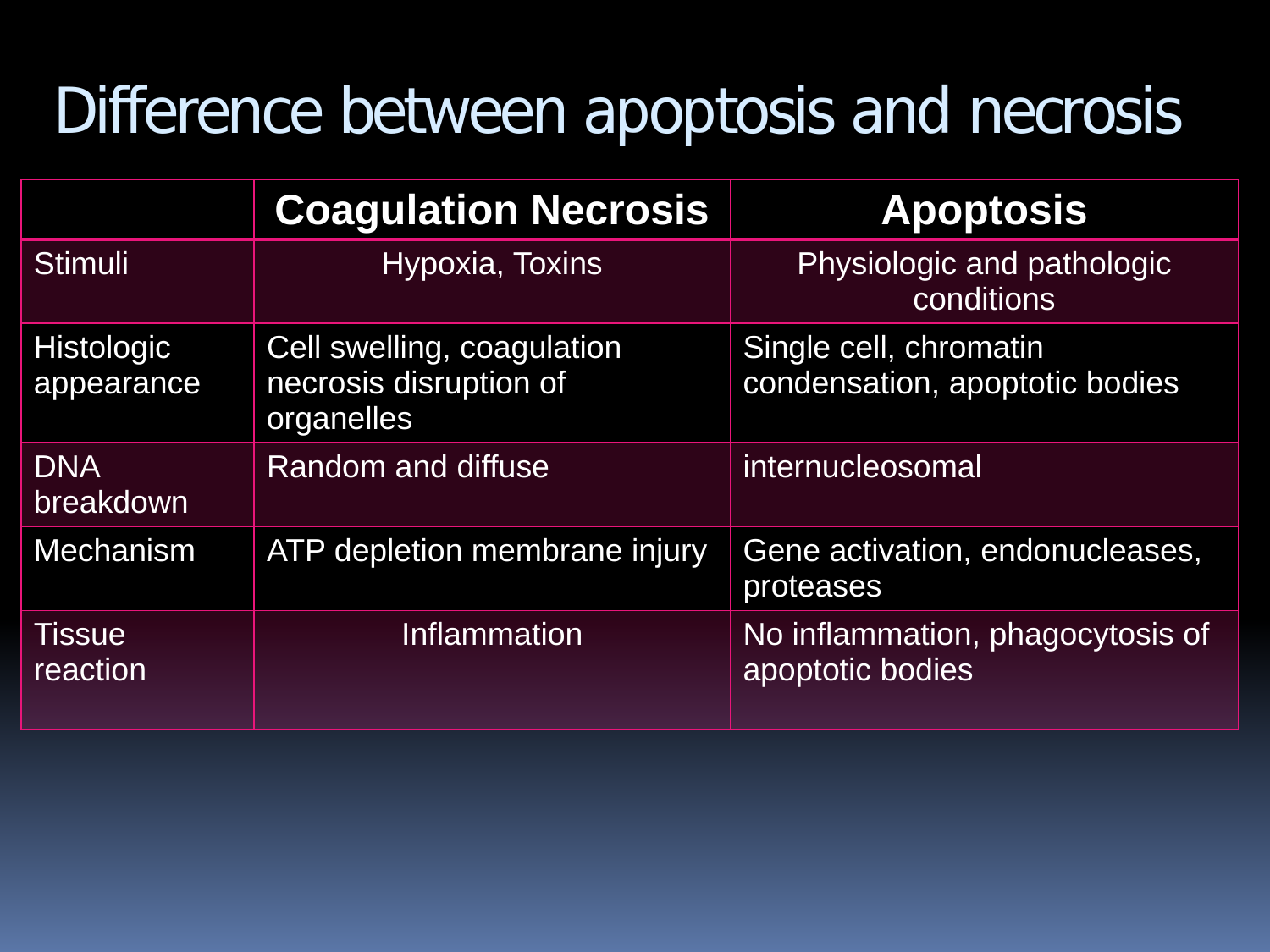

# Difference between apoptosis and necrosis
|  | Coagulation Necrosis | Apoptosis |
| --- | --- | --- |
| Stimuli | Hypoxia, Toxins | Physiologic and pathologic conditions |
| Histologic appearance | Cell swelling, coagulation necrosis disruption of organelles | Single cell, chromatin condensation, apoptotic bodies |
| DNA breakdown | Random and diffuse | internucleosomal |
| Mechanism | ATP depletion membrane injury | Gene activation, endonucleases, proteases |
| Tissue reaction | Inflammation | No inflammation, phagocytosis of apoptotic bodies |